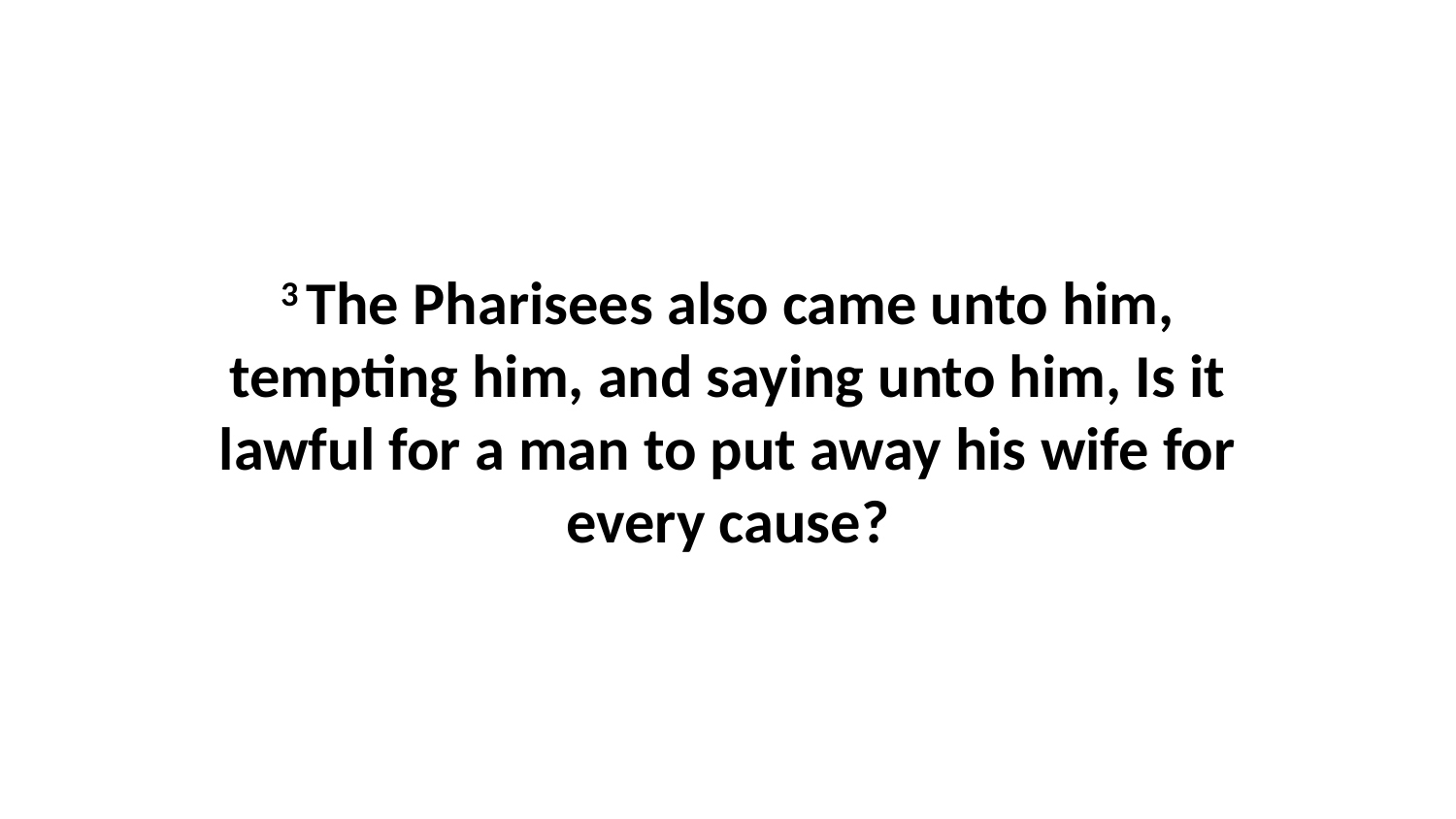

3 The Pharisees also came unto him, tempting him, and saying unto him, Is it lawful for a man to put away his wife for every cause?